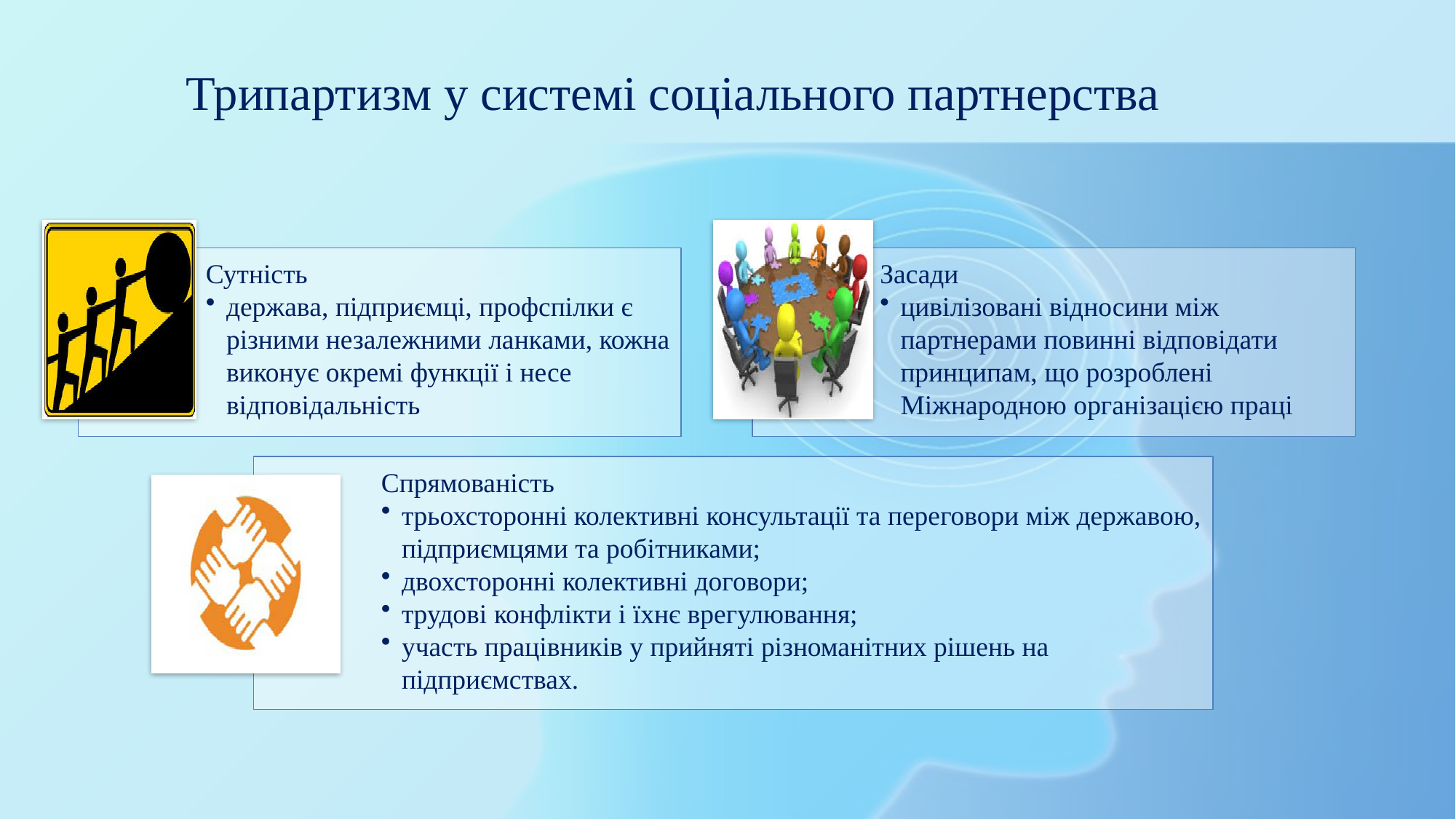

Трипартизм у системі соціального партнерства
Сутність
держава, підприємці, профспілки є різними незалежними ланками, кожна виконує окремі функції і несе відповідальність
Засади
цивілізовані відносини між партнерами повинні відповідати принципам, що розроблені Міжнародною організацією праці
Спрямованість
трьохсторонні колективні консультації та переговори між державою, підприємцями та робітниками;
двохсторонні колективні договори;
трудові конфлікти і їхнє врегулювання;
участь працівників у прийняті різноманітних рішень на підприємствах.